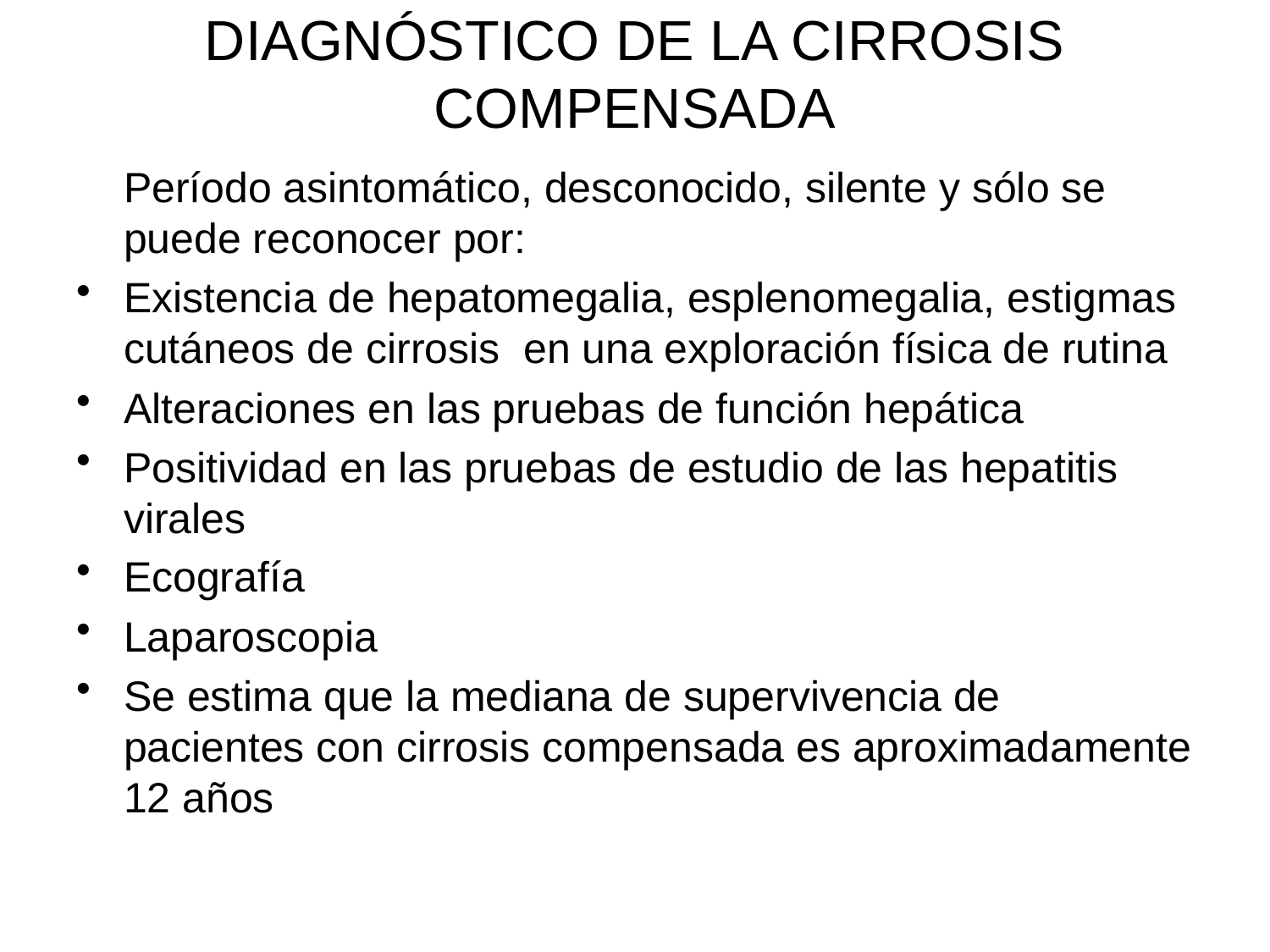

# DIAGNÓSTICO DE LA CIRROSIS COMPENSADA
    Período asintomático, desconocido, silente y sólo se puede reconocer por:
Existencia de hepatomegalia, esplenomegalia, estigmas cutáneos de cirrosis  en una exploración física de rutina
Alteraciones en las pruebas de función hepática
Positividad en las pruebas de estudio de las hepatitis virales
Ecografía
Laparoscopia
Se estima que la mediana de supervivencia de pacientes con cirrosis compensada es aproximadamente 12 años